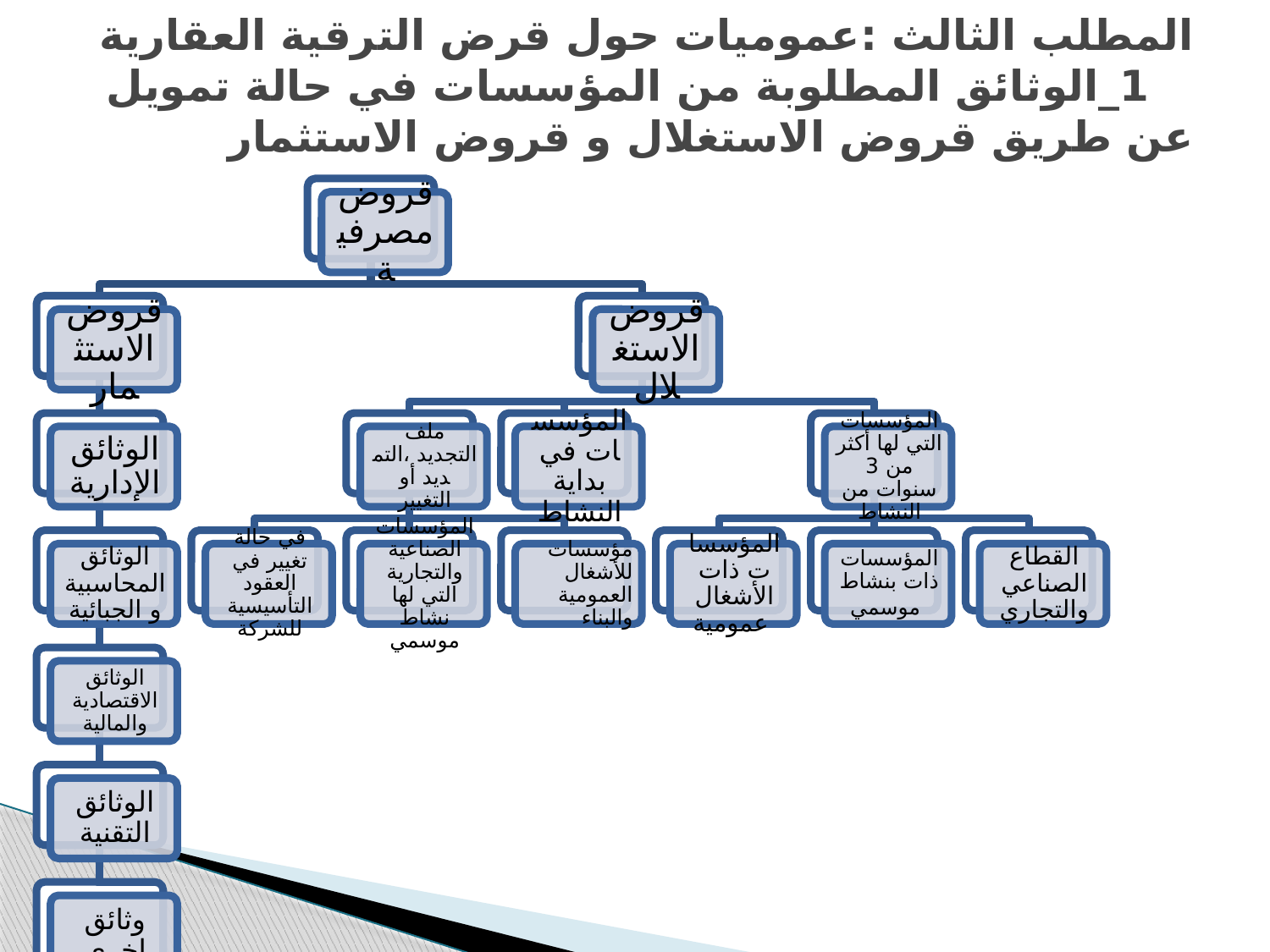

# المطلب الثالث :عموميات حول قرض الترقية العقارية 1_الوثائق المطلوبة من المؤسسات في حالة تمويل عن طريق قروض الاستغلال و قروض الاستثمار
قروض مصرفية
قروض الاستثمار
الوثائق الإدارية
الوثائق المحاسبية و الجبائية
الوثائق الاقتصادية والمالية
الوثائق التقنية
وثائق اخرى
قروض الاستغلال
ملف التجديد ،التمديد أو التغيير
في حالة تغيير في العقود التأسيسية للشركة
المؤسسات الصناعية والتجارية التي لها نشاط موسمي
مؤسسات للأشغال العمومية والبناء
المؤسسات في بداية النشاط
المؤسسات التي لها أكثر من 3 سنوات من النشاط
المؤسسات ذات الأشغال عمومية
المؤسسات ذات بنشاط موسمي
القطاع الصناعي والتجاري